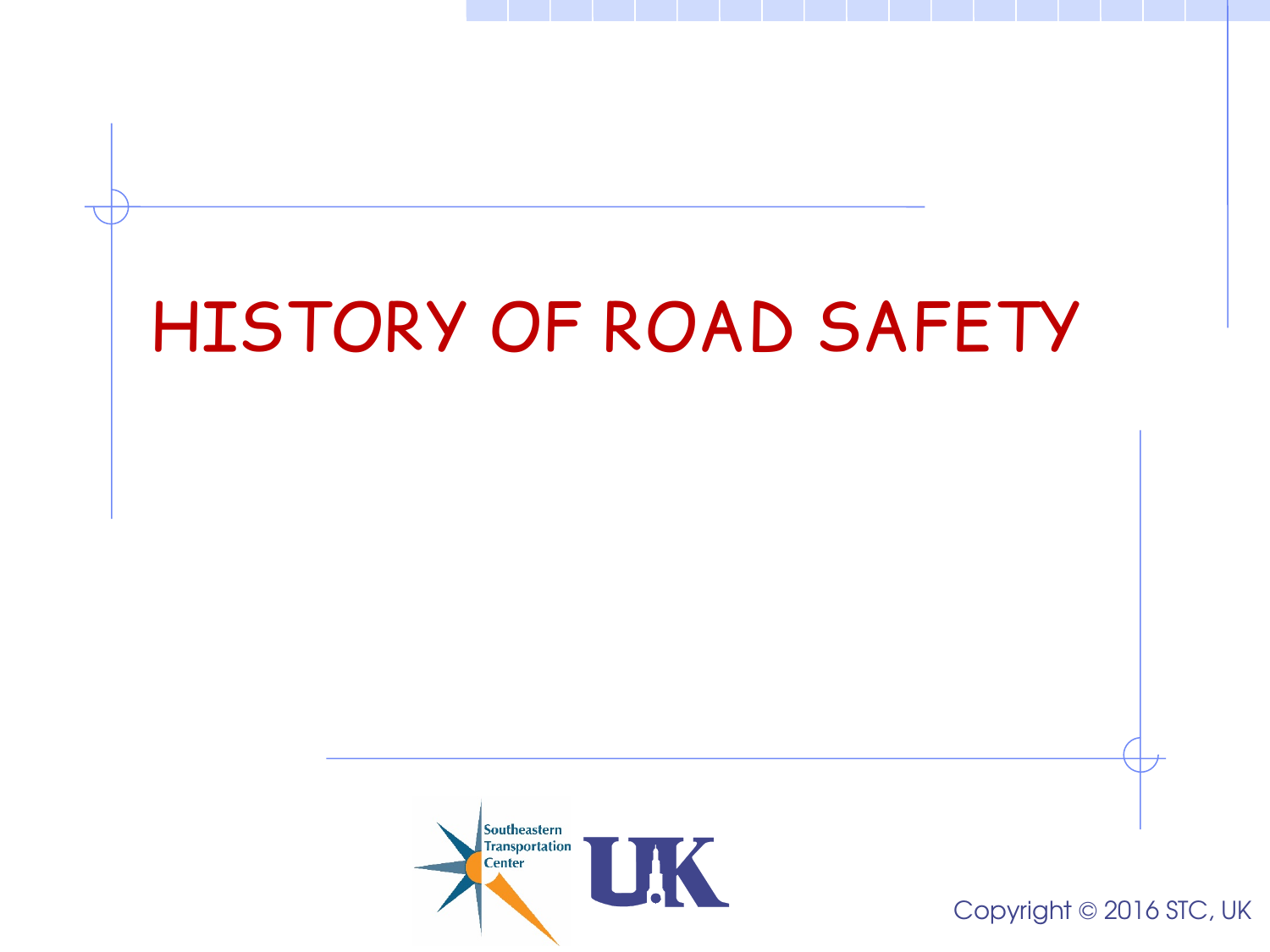

# HISTORY OF ROAD SAFETY

Copyright © 2016 STC, UK